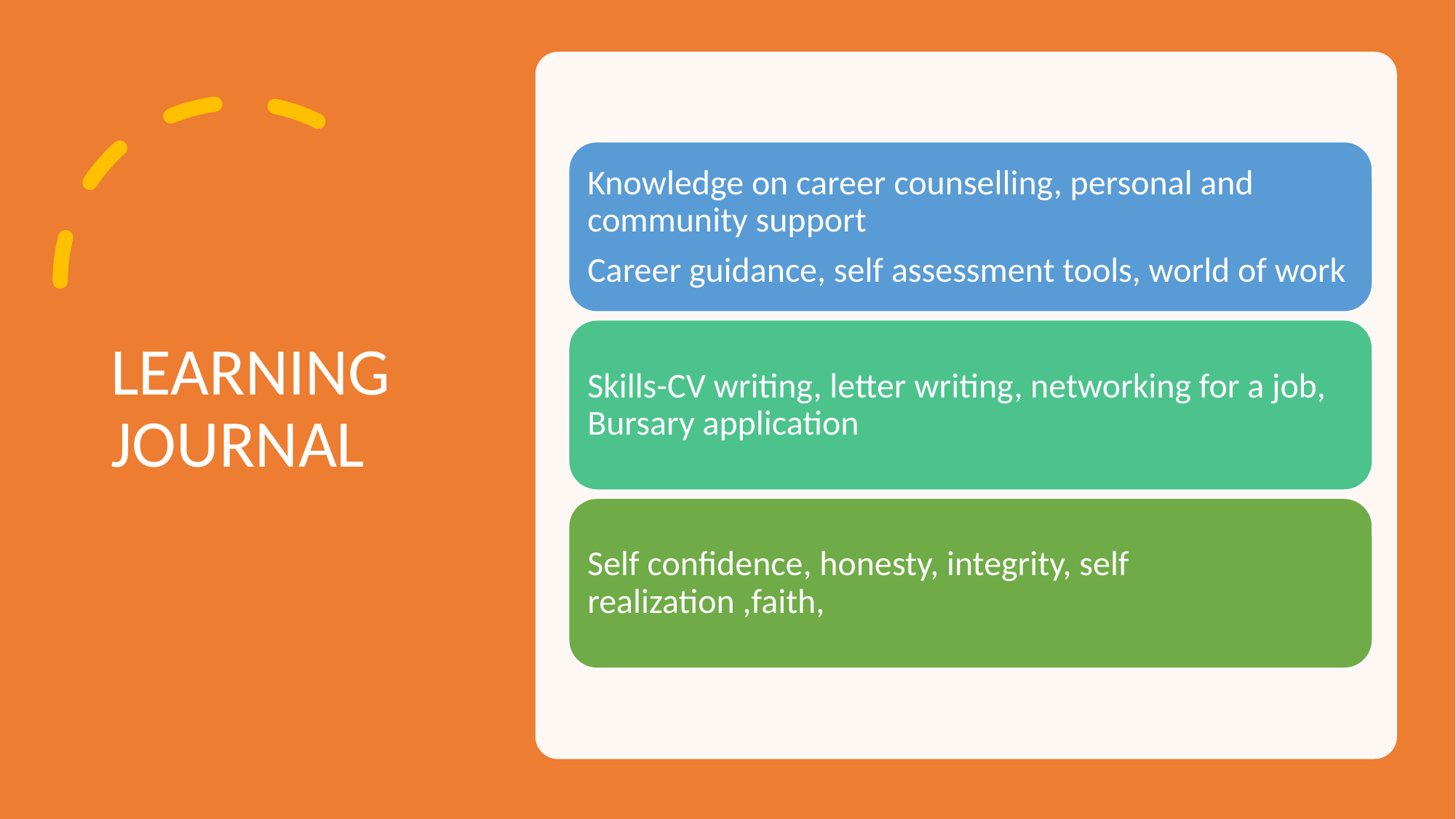

# LEARNING JOURNAL

Knowledge on career counselling, personal and community support
Career guidance, self assessment tools, world of work

Skills-CV writing, letter writing, networking for a job, Bursary application

Self confidence, honesty, integrity, self realization ,faith,